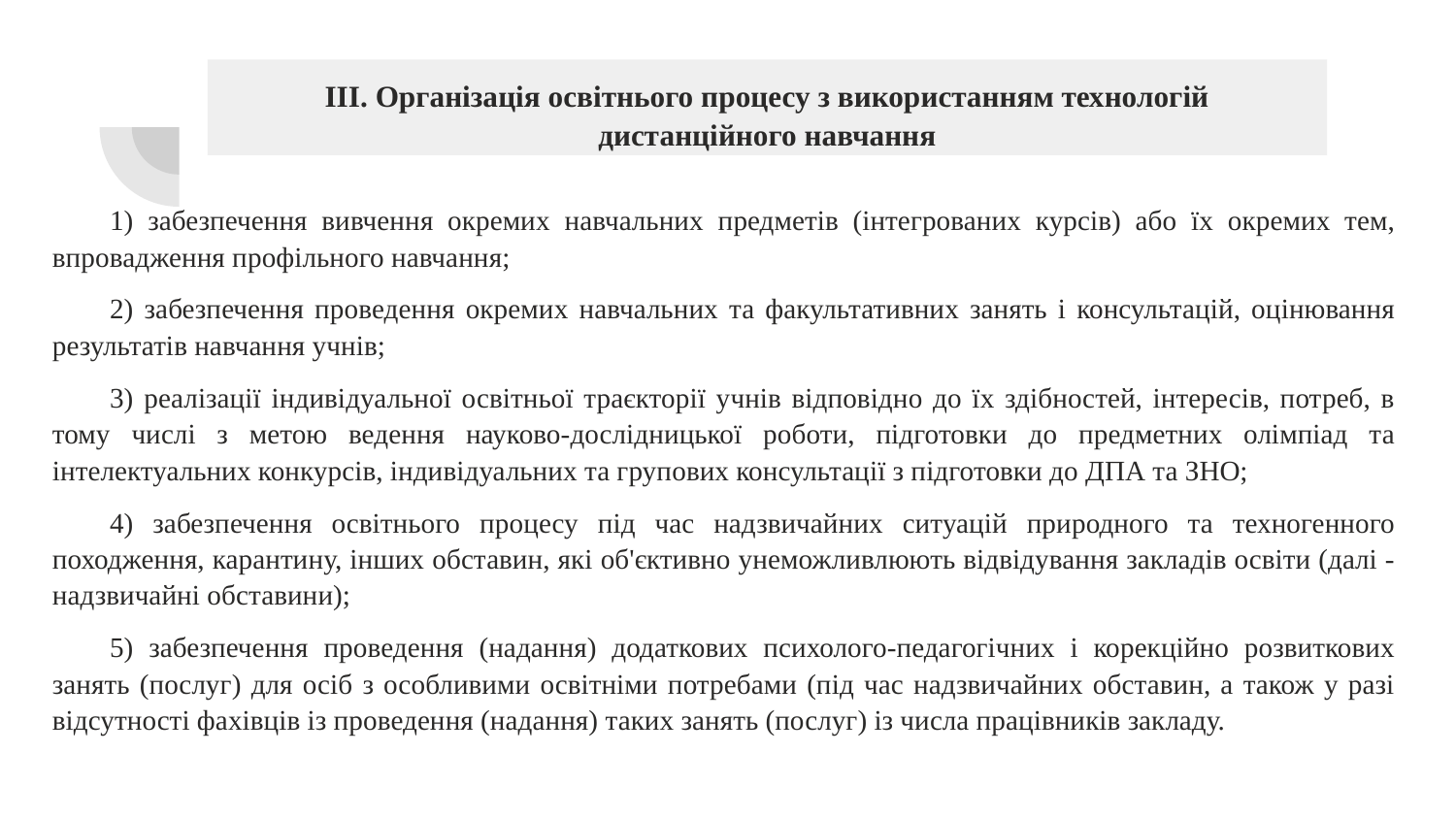

# IІI. Організація освітнього процесу з використанням технологій дистанційного навчання
1) забезпечення вивчення окремих навчальних предметів (інтегрованих курсів) або їх окремих тем, впровадження профільного навчання;
2) забезпечення проведення окремих навчальних та факультативних занять і консультацій, оцінювання результатів навчання учнів;
3) реалізації індивідуальної освітньої траєкторії учнів відповідно до їх здібностей, інтересів, потреб, в тому числі з метою ведення науково-дослідницької роботи, підготовки до предметних олімпіад та інтелектуальних конкурсів, індивідуальних та групових консультації з підготовки до ДПА та ЗНО;
4) забезпечення освітнього процесу під час надзвичайних ситуацій природного та техногенного походження, карантину, інших обставин, які об'єктивно унеможливлюють відвідування закладів освіти (далі - надзвичайні обставини);
5) забезпечення проведення (надання) додаткових психолого-педагогічних і корекційно розвиткових занять (послуг) для осіб з особливими освітніми потребами (під час надзвичайних обставин, а також у разі відсутності фахівців із проведення (надання) таких занять (послуг) із числа працівників закладу.